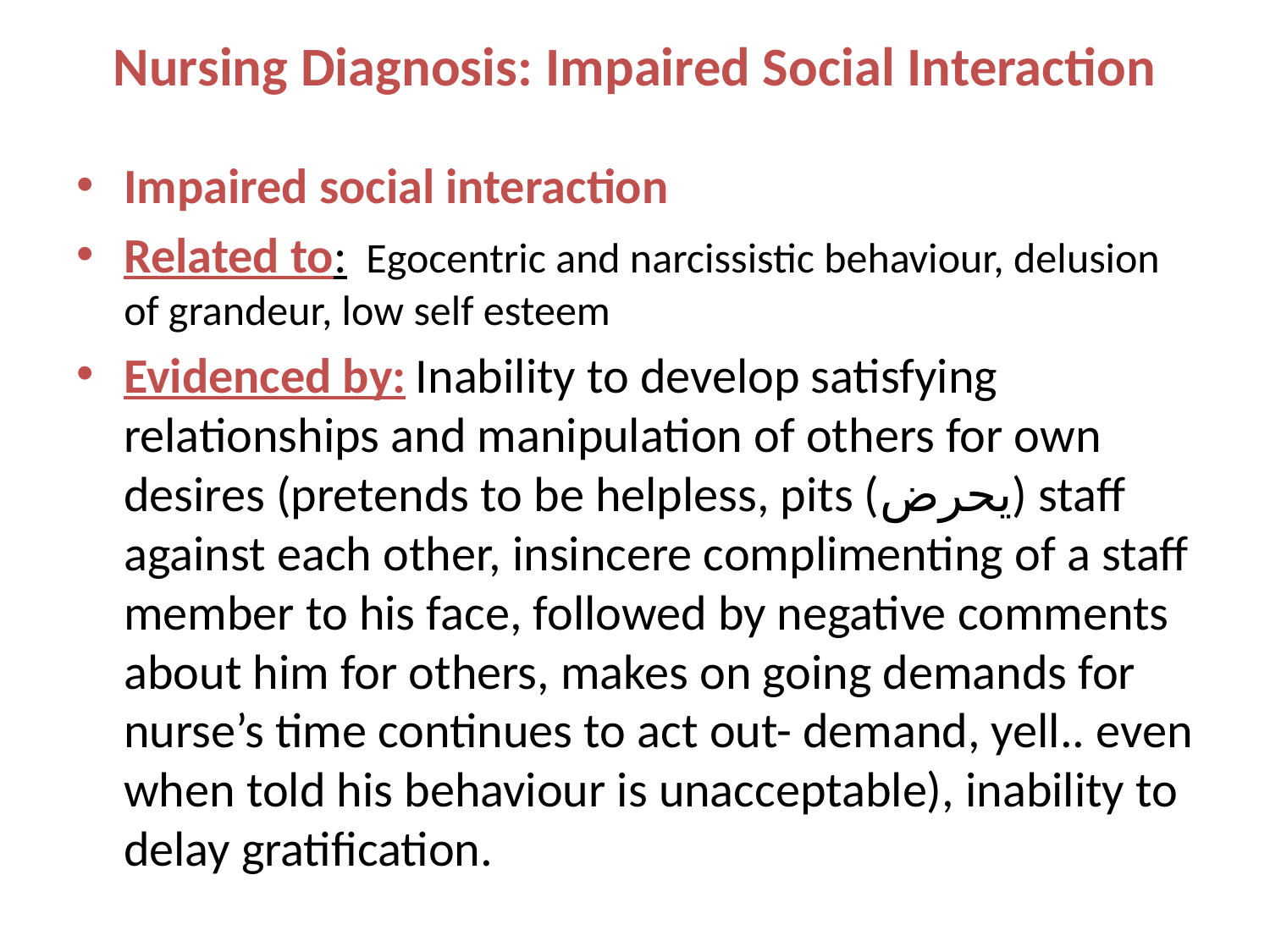

# Nursing Diagnosis: Impaired Social Interaction
Impaired social interaction
Related to:  Egocentric and narcissistic behaviour, delusion of grandeur, low self esteem
Evidenced by: Inability to develop satisfying relationships and manipulation of others for own desires (pretends to be helpless, pits (يحرض) staff against each other, insincere complimenting of a staff member to his face, followed by negative comments about him for others, makes on going demands for nurse’s time continues to act out- demand, yell.. even when told his behaviour is unacceptable), inability to delay gratification.